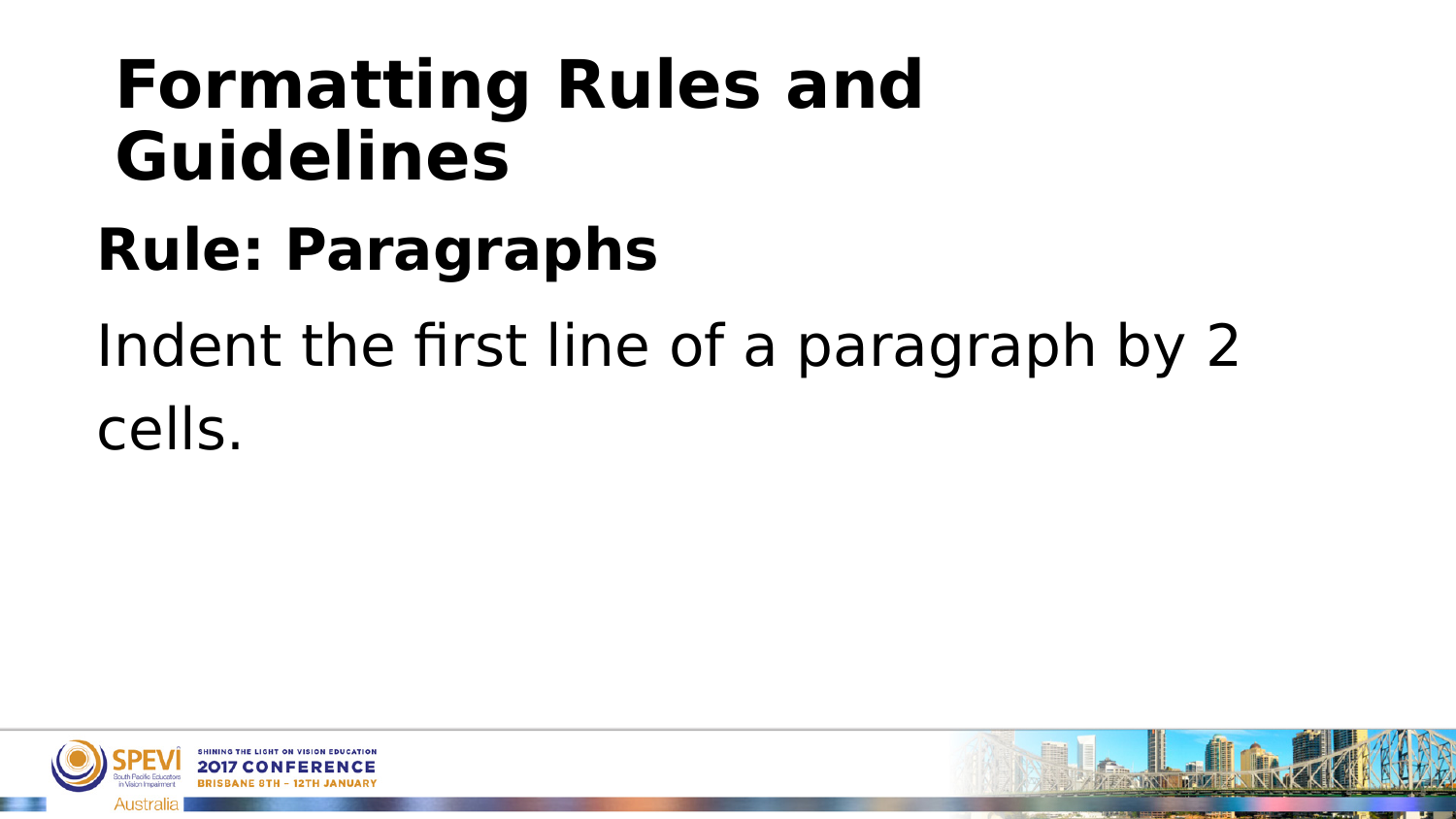

# Formatting Rules and Guidelines
Rule: Paragraphs
Indent the first line of a paragraph by 2 cells.